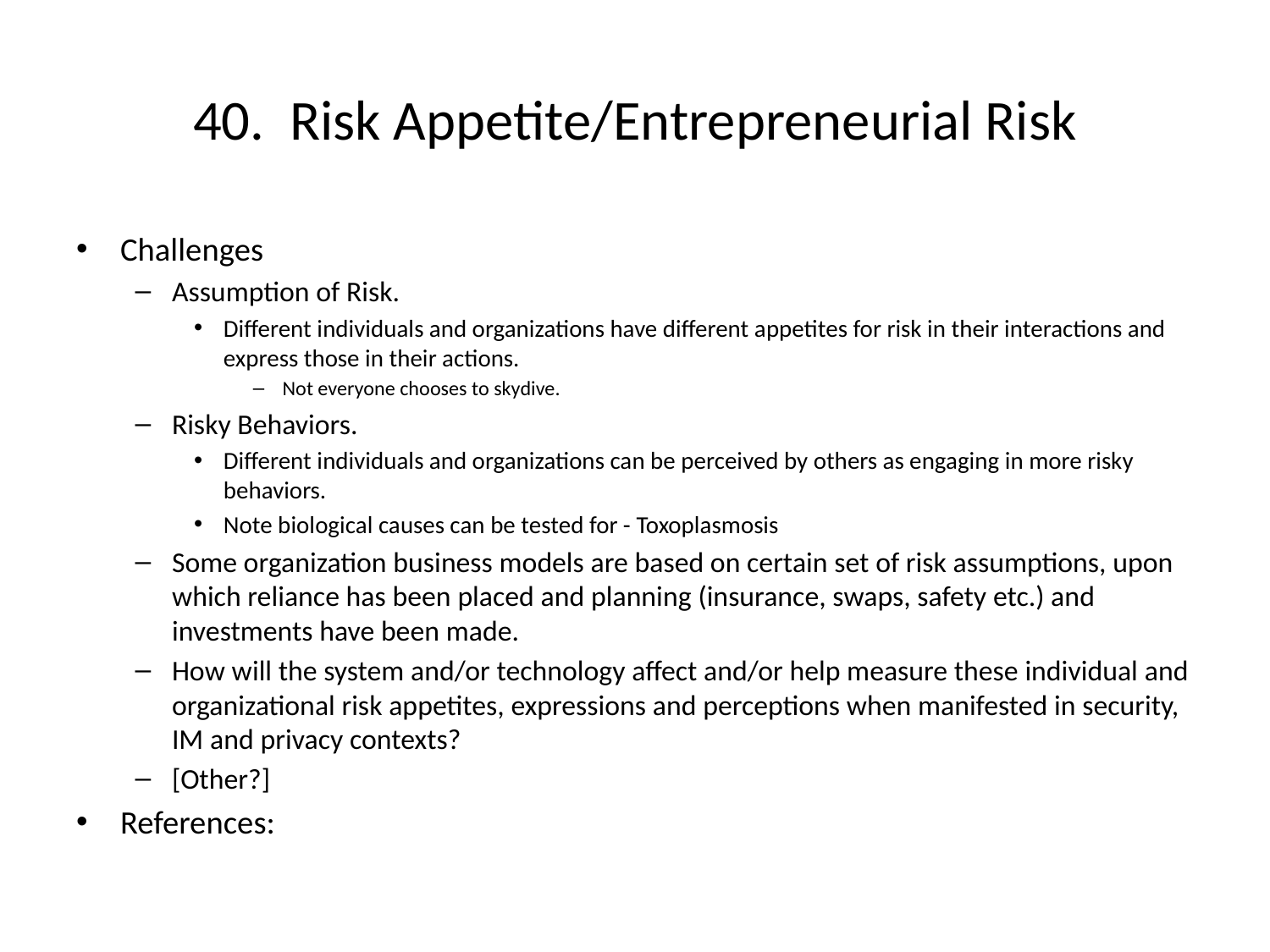

# 40.  Risk Appetite/Entrepreneurial Risk
Challenges
Assumption of Risk.
Different individuals and organizations have different appetites for risk in their interactions and express those in their actions.
Not everyone chooses to skydive.
Risky Behaviors.
Different individuals and organizations can be perceived by others as engaging in more risky behaviors.
Note biological causes can be tested for - Toxoplasmosis
Some organization business models are based on certain set of risk assumptions, upon which reliance has been placed and planning (insurance, swaps, safety etc.) and investments have been made.
How will the system and/or technology affect and/or help measure these individual and organizational risk appetites, expressions and perceptions when manifested in security, IM and privacy contexts?
[Other?]
References: